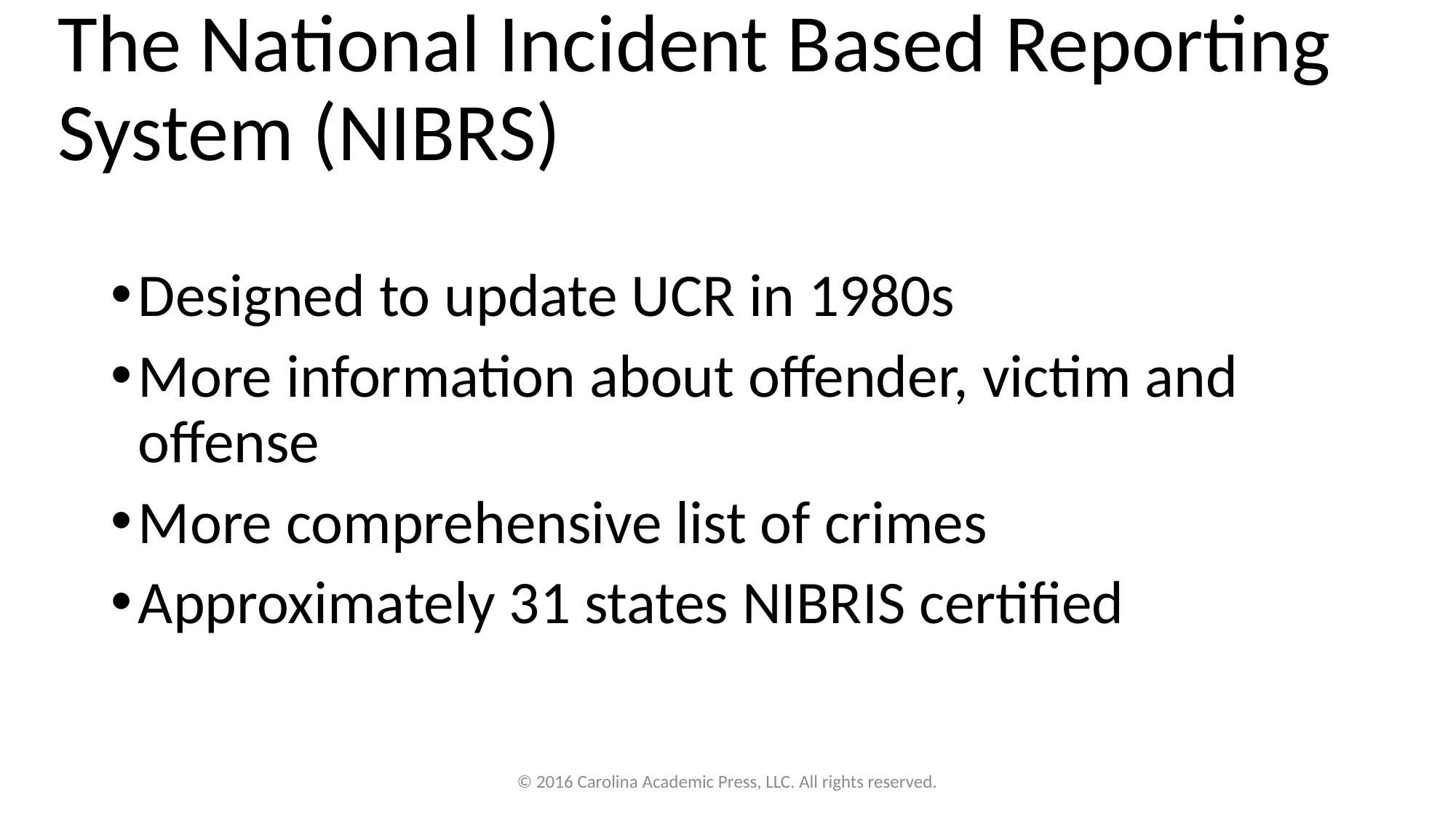

# The National Incident Based Reporting System (NIBRS)
Designed to update UCR in 1980s
More information about offender, victim and offense
More comprehensive list of crimes
Approximately 31 states NIBRIS certified

© 2016 Carolina Academic Press, LLC. All rights reserved.